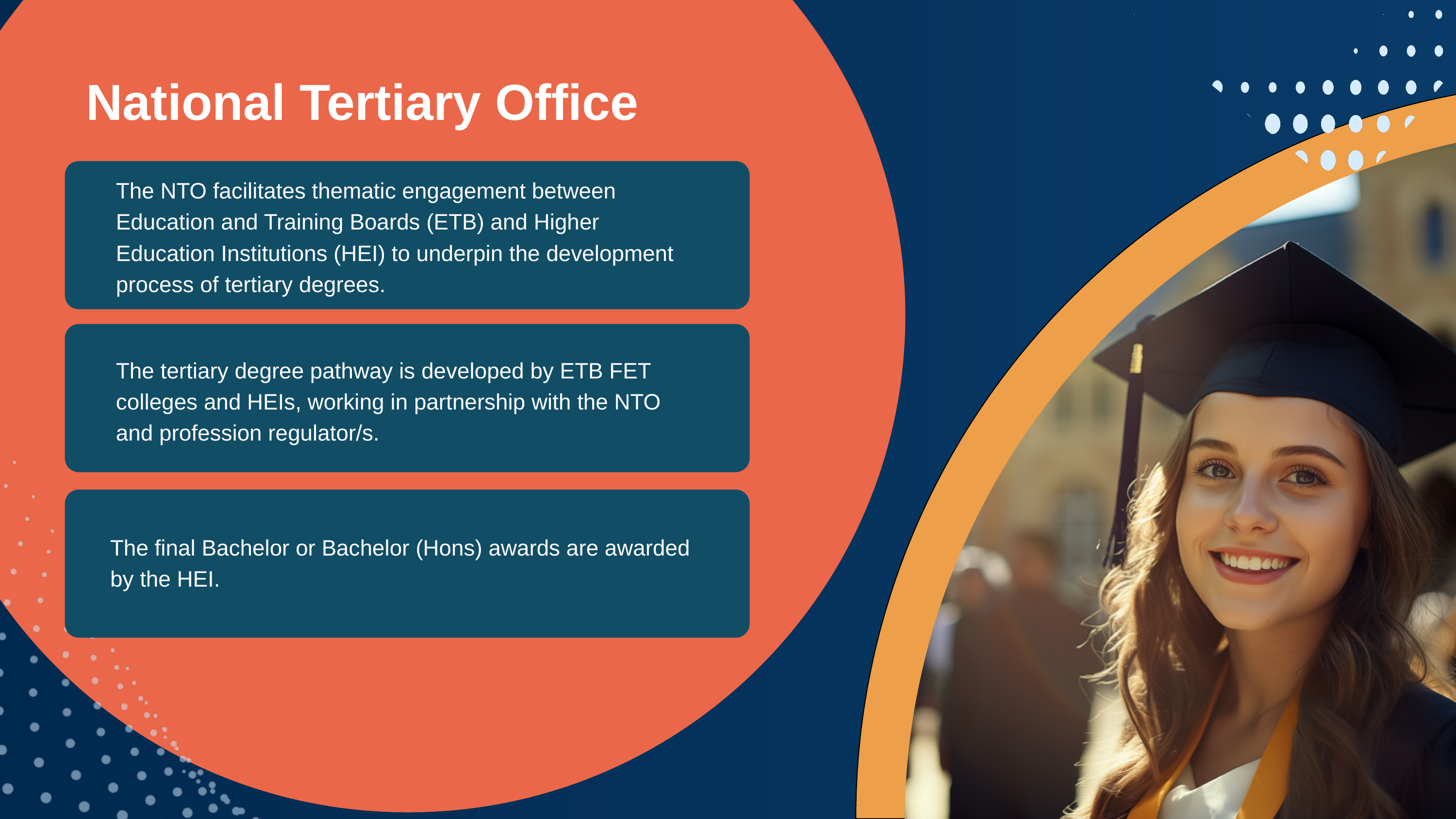

National Tertiary Office

The NTO facilitates thematic engagement between Education and Training Boards (ETB) and Higher Education Institutions (HEI) to underpin the development process of tertiary degrees.

The tertiary degree pathway is developed by ETB FET colleges and HEIs, working in partnership with the NTO and profession regulator/s.

The final Bachelor or Bachelor (Hons) awards are awarded by the HEI.